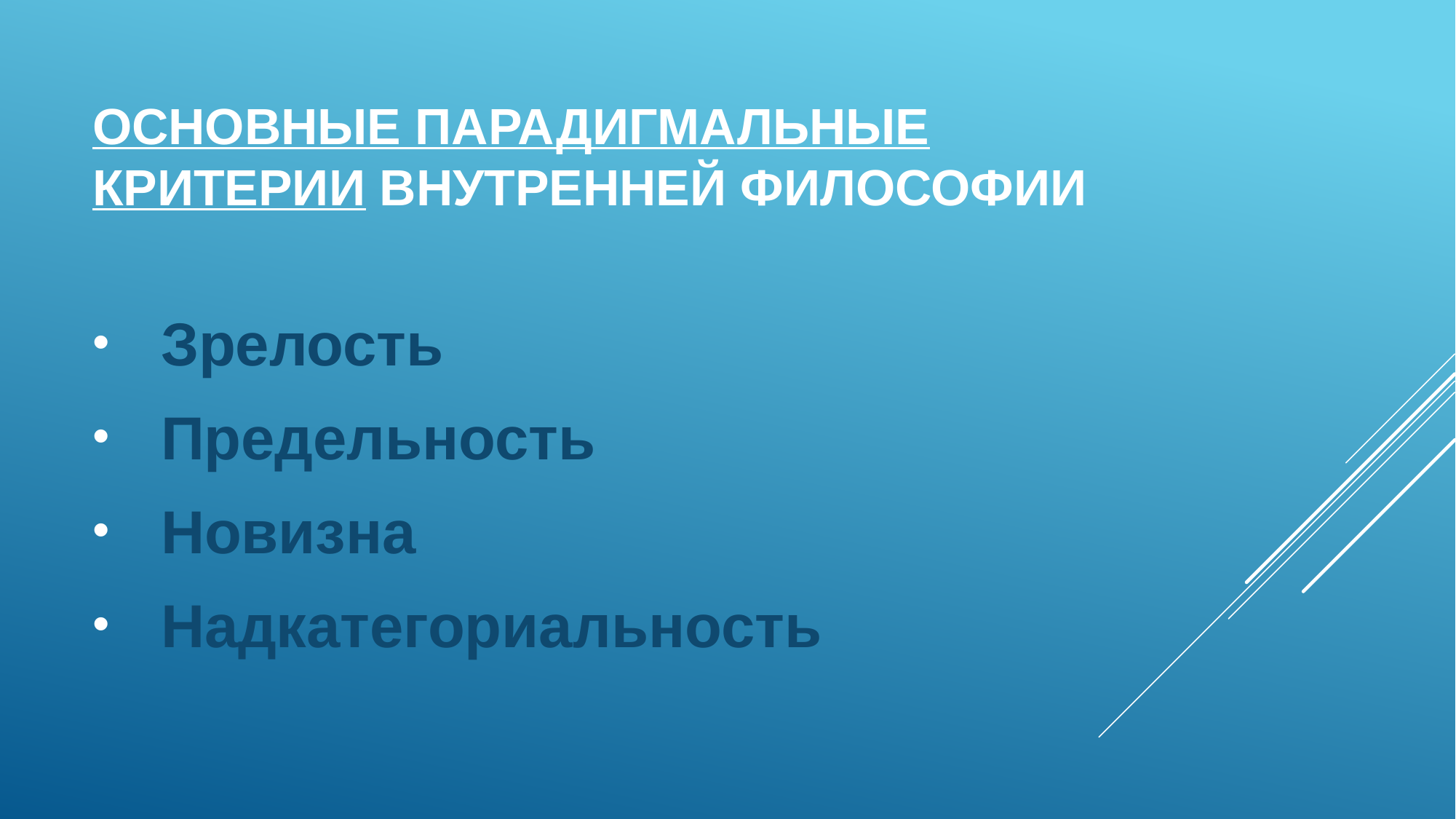

# Основные Парадигмальные критерии Внутренней философии
Зрелость
Предельность
Новизна
Надкатегориальность